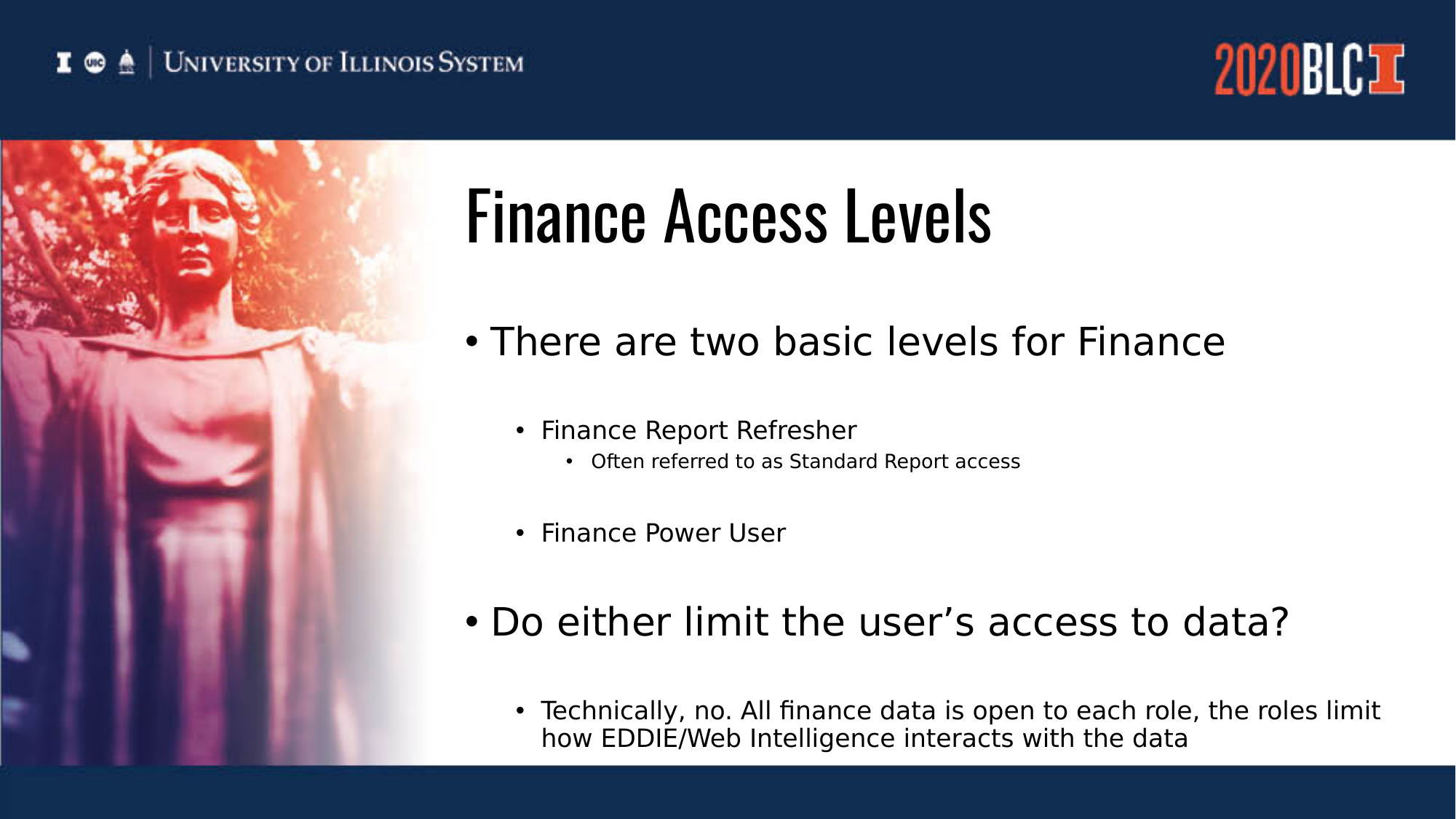

# Finance Access Levels
There are two basic levels for Finance

Finance Report Refresher
Often referred to as Standard Report access

Finance Power User

Do either limit the user’s access to data?

Technically, no. All finance data is open to each role, the roles limit how EDDIE/Web Intelligence interacts with the data